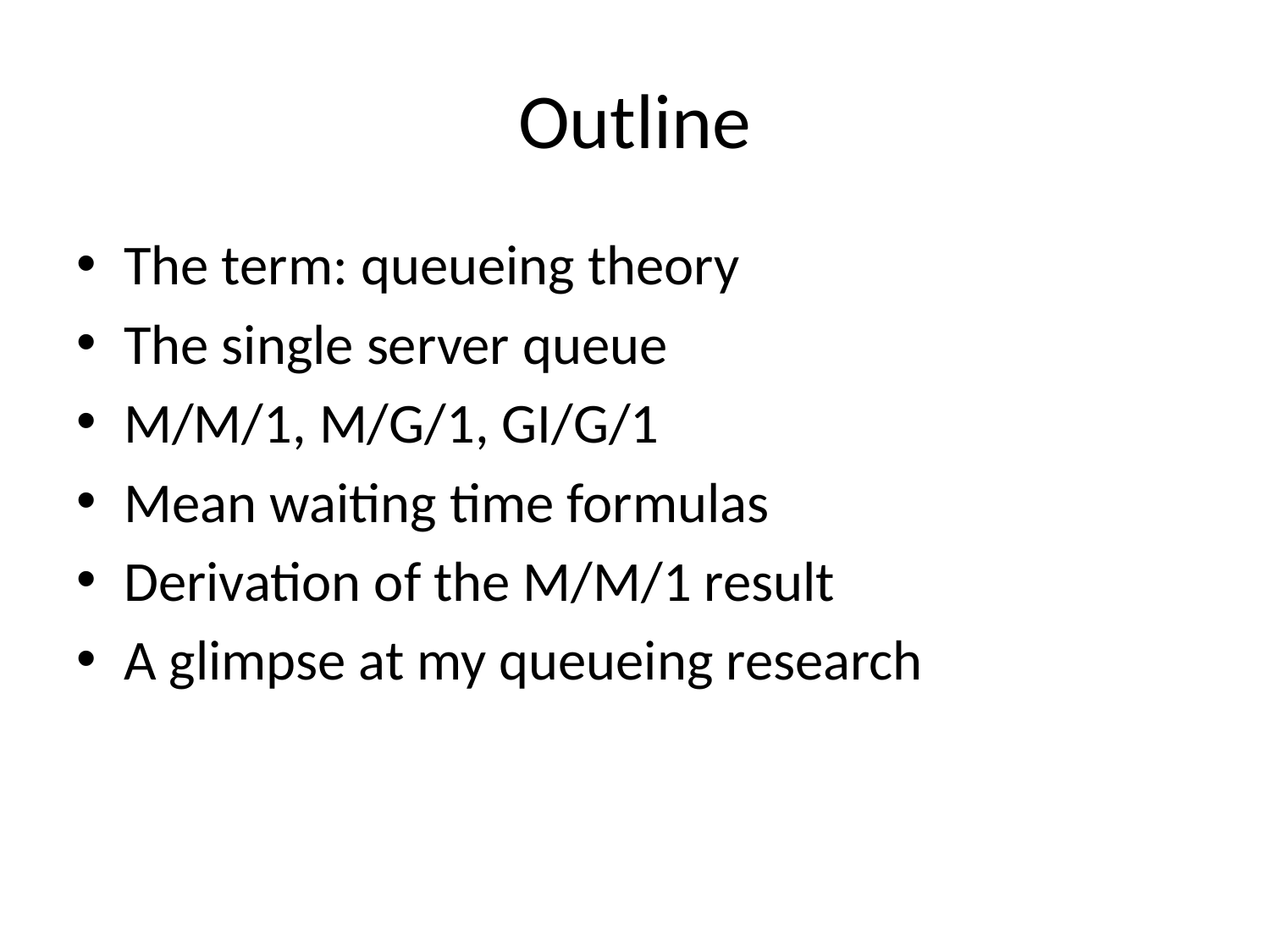

# Outline
The term: queueing theory
The single server queue
M/M/1, M/G/1, GI/G/1
Mean waiting time formulas
Derivation of the M/M/1 result
A glimpse at my queueing research